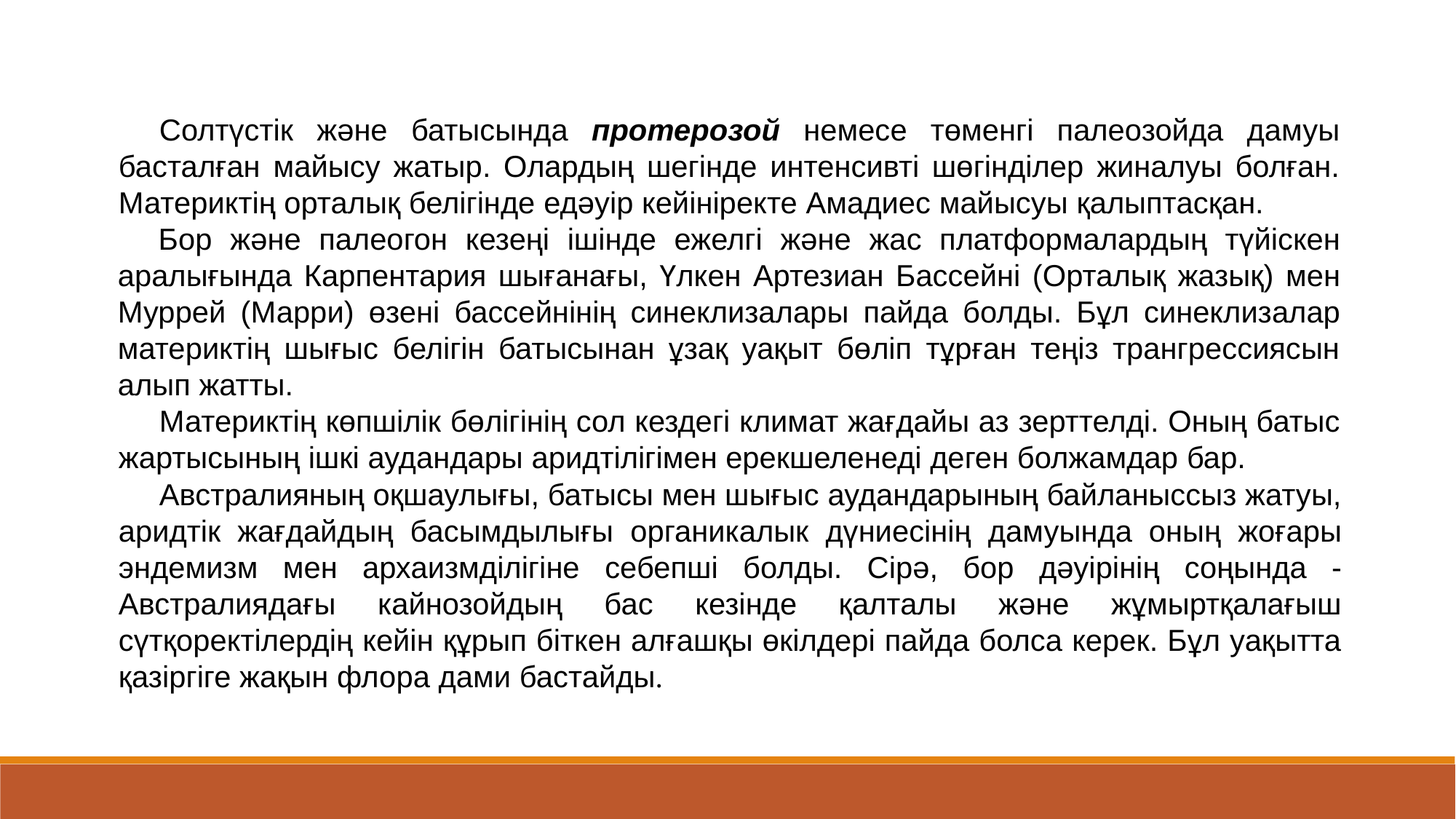

Солтүстік және батысында протерозой немесе төменгі палеозойда дамуы басталған майысу жатыр. Олардың шегінде интенсивті шөгінділер жиналуы болған. Материктің орталық белігінде едәуір кейініректе Амадиес майысуы қалыптасқан.
Бор және палеогон кезеңі ішінде ежелгі және жас платформалардың түйіскен аралығында Карпентария шығанағы, Үлкен Артезиан Бассейні (Орталық жазық) мен Муррей (Марри) өзені бассейнінің синеклизалары пайда болды. Бұл синеклизалар материктің шығыс белігін батысынан ұзақ уақыт бөліп тұрған теңіз трангрессиясын алып жатты.
Материктің көпшілік бөлігінің сол кездегі климат жағдайы аз зерттелді. Оның батыс жартысының ішкі аудандары аридтілігімен ерекшеленеді деген болжамдар бар.
Австралияның оқшаулығы, батысы мен шығыс аудандарының байланыссыз жатуы, аридтік жағдайдың басымдылығы органикалык дүниесінің дамуында оның жоғары эндемизм мен архаизмділігіне себепші болды. Сірә, бор дәуірінің соңында - Австралиядағы кайнозойдың бас кезінде қалталы және жұмыртқалағыш сүтқоректілердің кейін құрып біткен алғашқы өкілдері пайда болса керек. Бұл уақытта қазіргіге жақын флора дами бастайды.